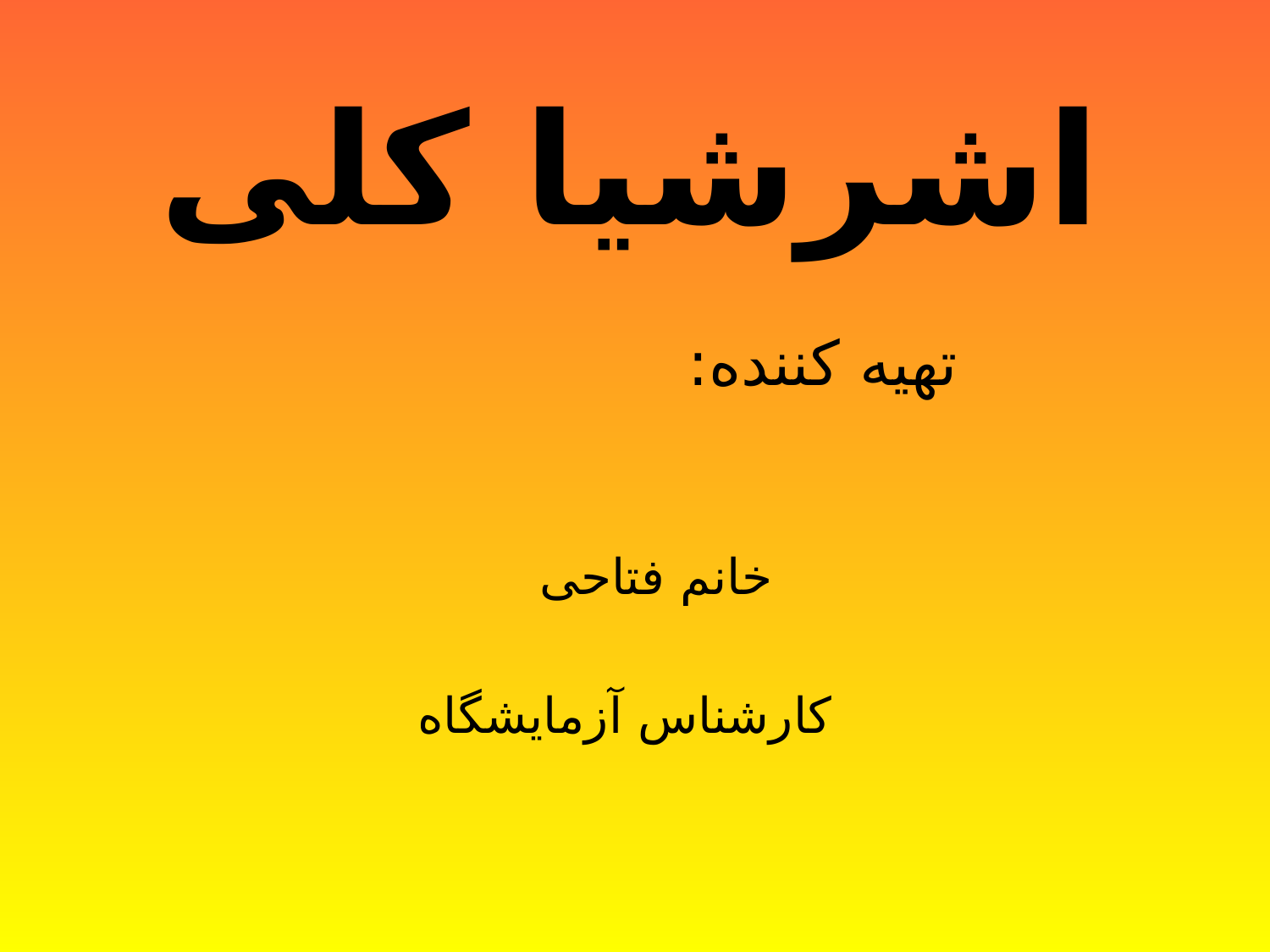

# اشرشیا کلی
تهیه کننده:

 خانم فتاحی

    کارشناس آزمایشگاه